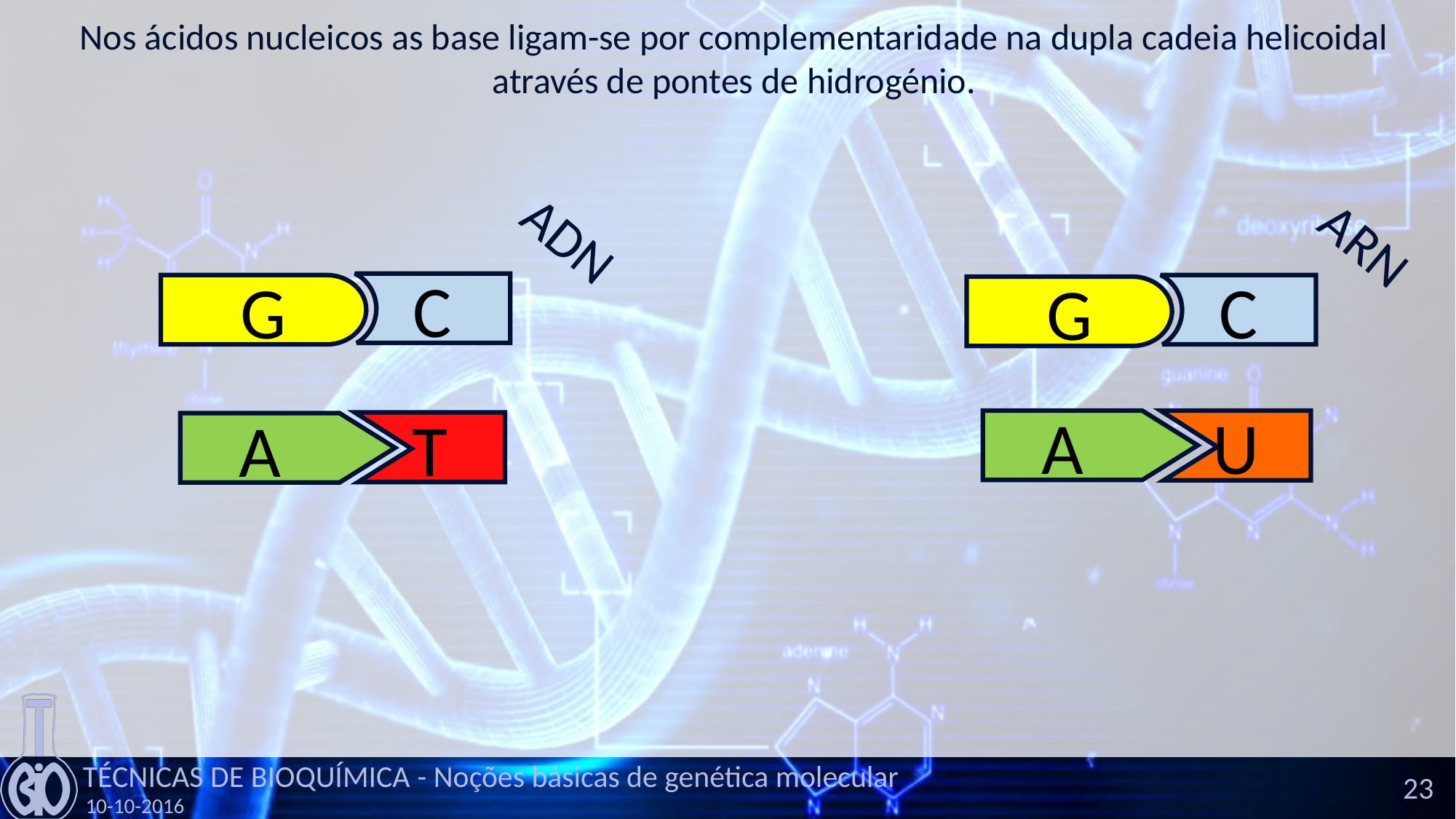

Nos ácidos nucleicos as base ligam-se por complementaridade na dupla cadeia helicoidal através de pontes de hidrogénio.
ADN
ARN
C
G
C
G
U
A
T
A
23
Técnicas de Bioquímica - Noções básicas de genética molecular
10-10-2016